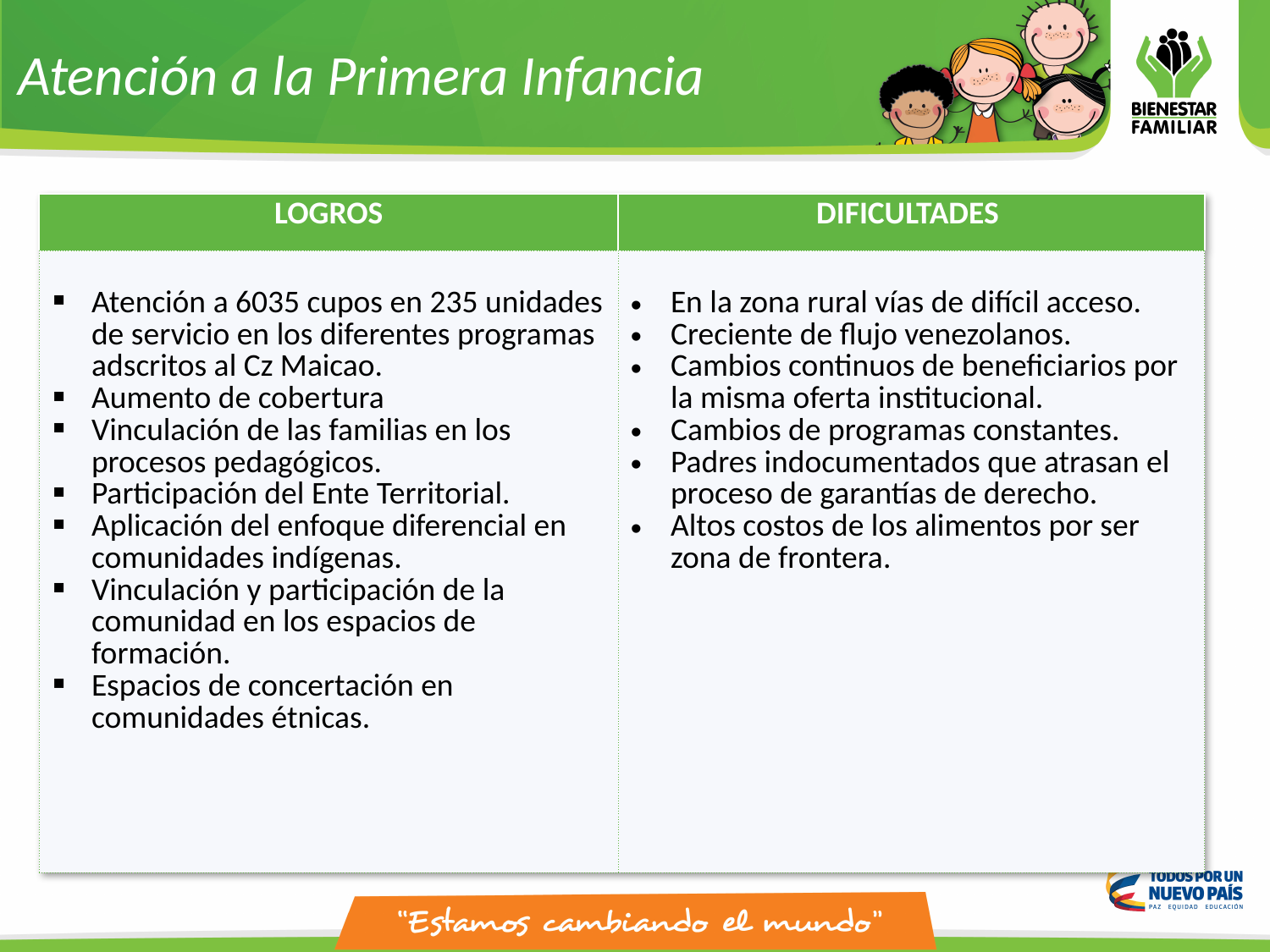

Atención a la Primera Infancia
| LOGROS | DIFICULTADES |
| --- | --- |
| Atención a 6035 cupos en 235 unidades de servicio en los diferentes programas adscritos al Cz Maicao. Aumento de cobertura Vinculación de las familias en los procesos pedagógicos. Participación del Ente Territorial. Aplicación del enfoque diferencial en comunidades indígenas. Vinculación y participación de la comunidad en los espacios de formación. Espacios de concertación en comunidades étnicas. | En la zona rural vías de difícil acceso. Creciente de flujo venezolanos. Cambios continuos de beneficiarios por la misma oferta institucional. Cambios de programas constantes. Padres indocumentados que atrasan el proceso de garantías de derecho. Altos costos de los alimentos por ser zona de frontera. |